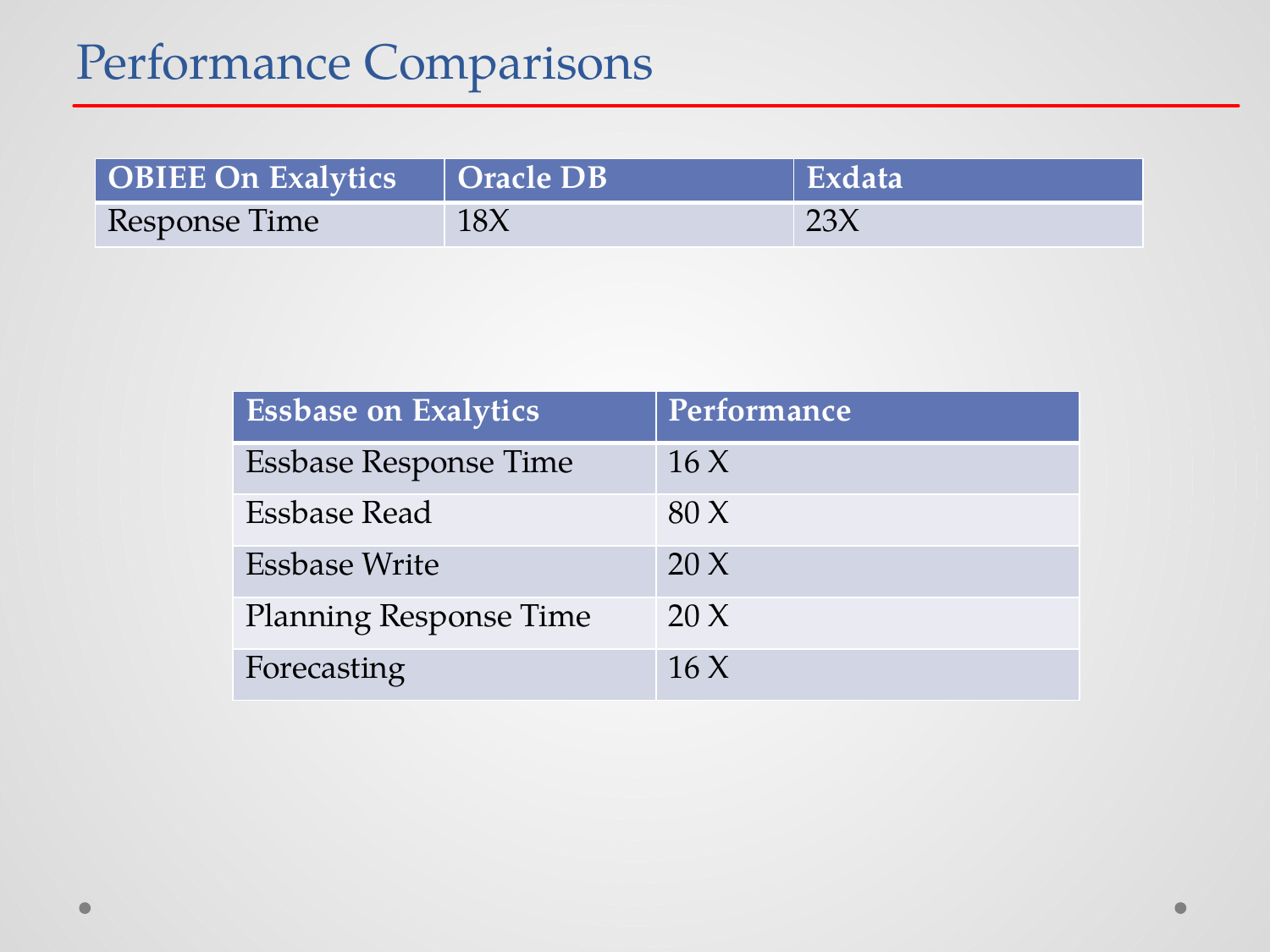

# Performance Comparisons
| OBIEE On Exalytics | Oracle DB | Exdata |
| --- | --- | --- |
| Response Time | 18X | 23X |
| Essbase on Exalytics | Performance |
| --- | --- |
| Essbase Response Time | 16 X |
| Essbase Read | 80 X |
| Essbase Write | 20 X |
| Planning Response Time | 20 X |
| Forecasting | 16 X |